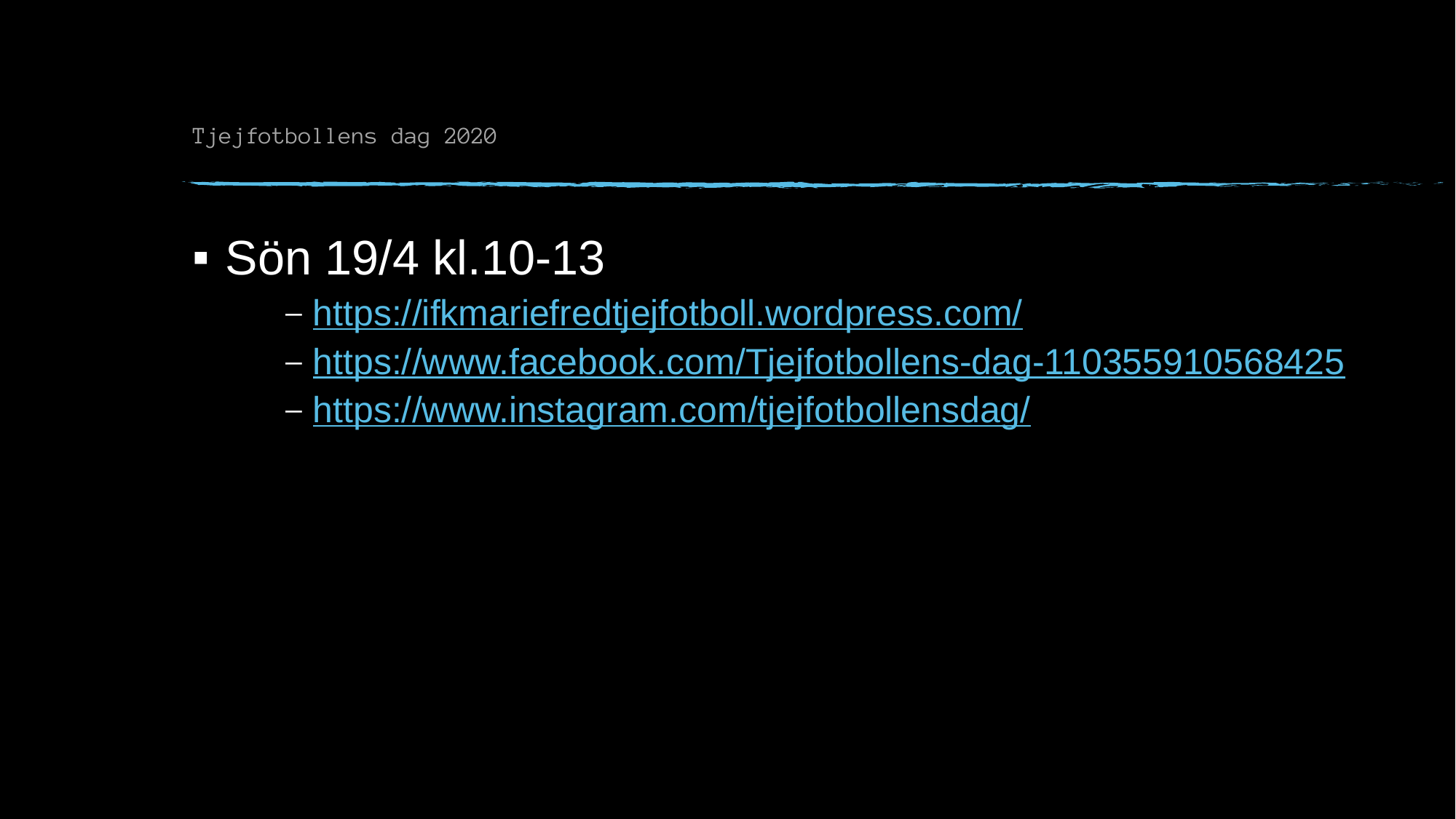

# Tjejfotbollens dag 2020
Sön 19/4 kl.10-13
https://ifkmariefredtjejfotboll.wordpress.com/
https://www.facebook.com/Tjejfotbollens-dag-110355910568425
https://www.instagram.com/tjejfotbollensdag/